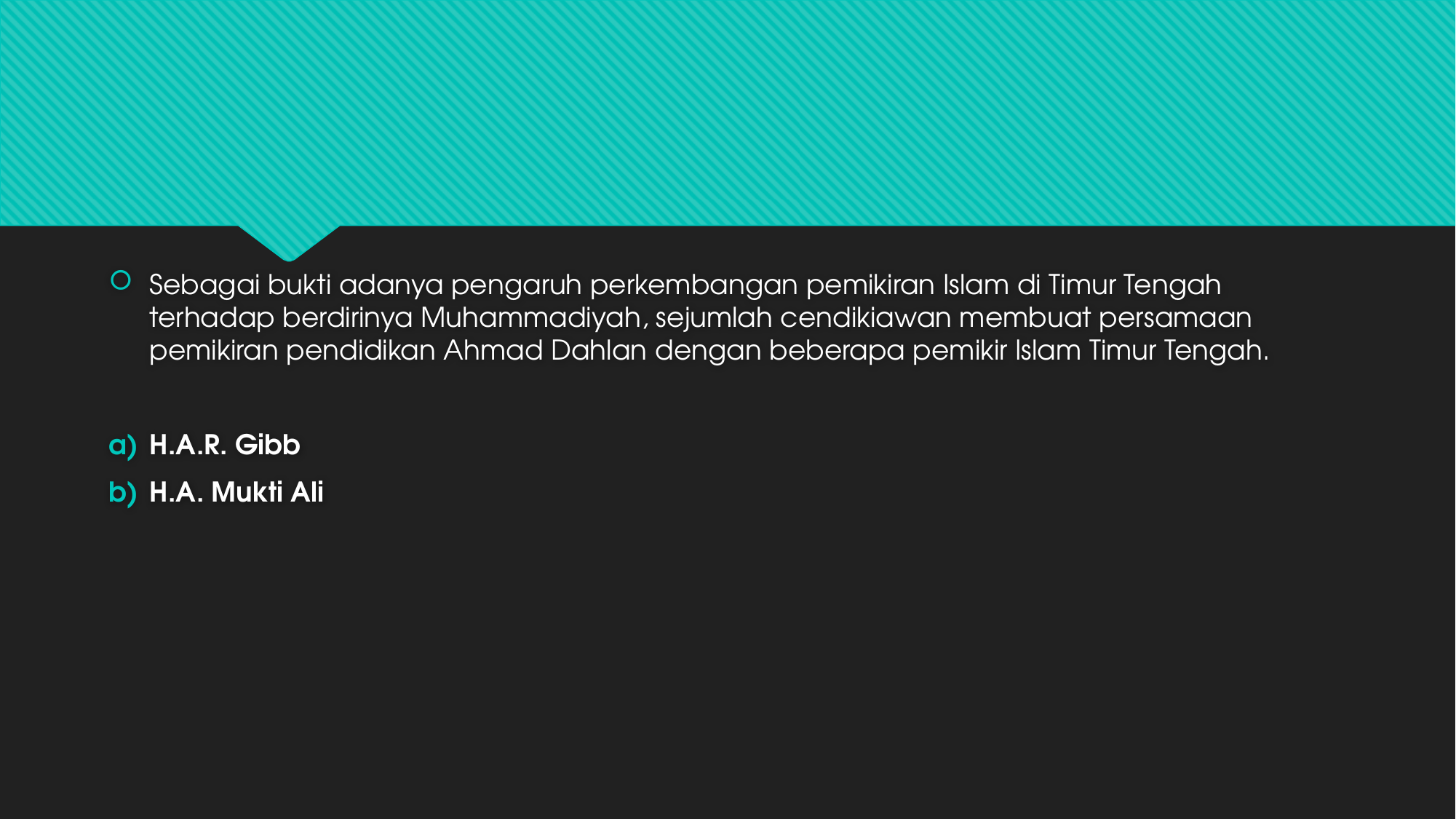

Sebagai bukti adanya pengaruh perkembangan pemikiran Islam di Timur Tengah terhadap berdirinya Muhammadiyah, sejumlah cendikiawan membuat persamaan pemikiran pendidikan Ahmad Dahlan dengan beberapa pemikir Islam Timur Tengah.

H.A.R. Gibb
H.A. Mukti Ali